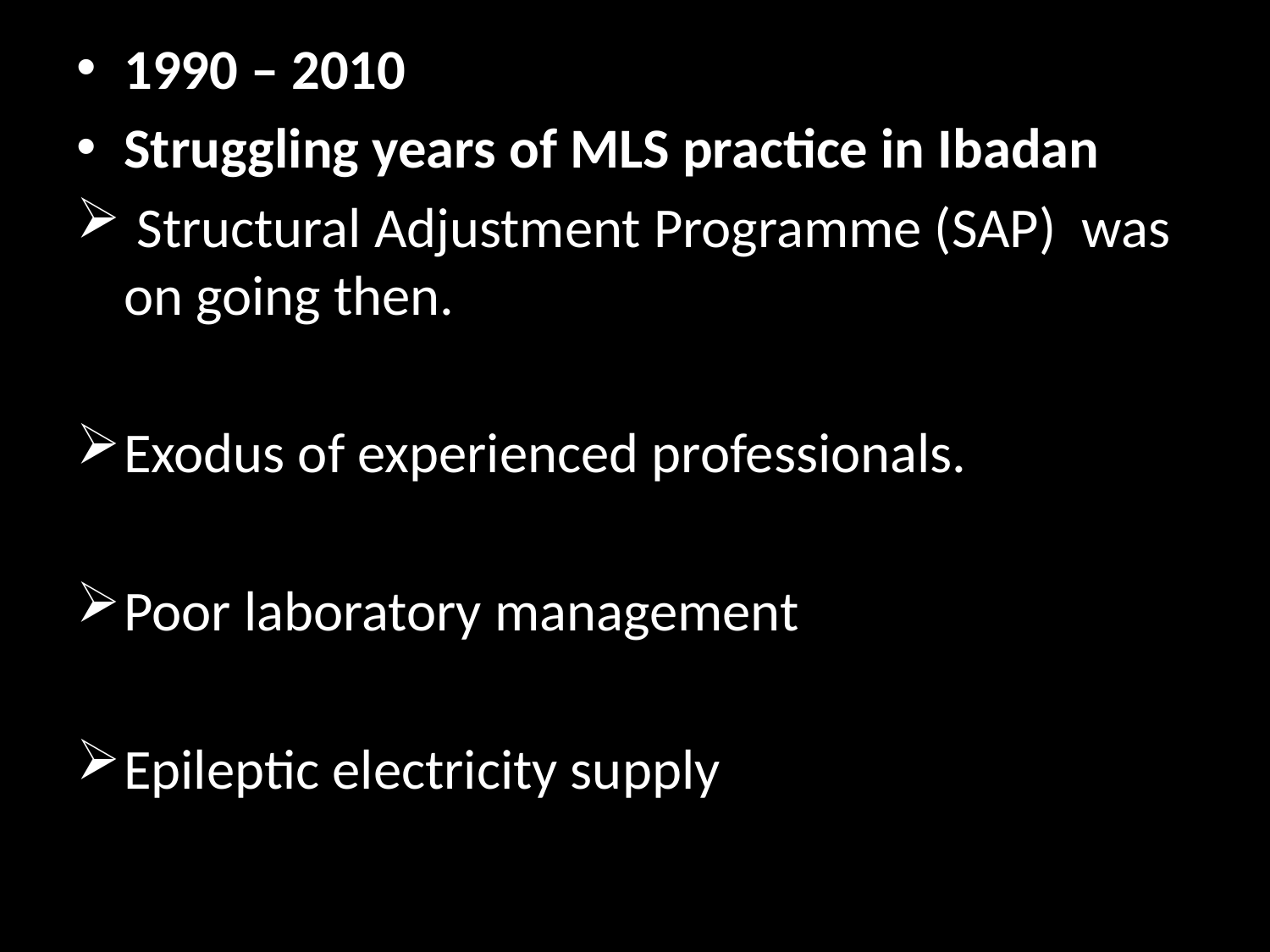

1990 – 2010
Struggling years of MLS practice in Ibadan
 Structural Adjustment Programme (SAP)  was on going then.

Exodus of experienced professionals.

Poor laboratory management

Epileptic electricity supply